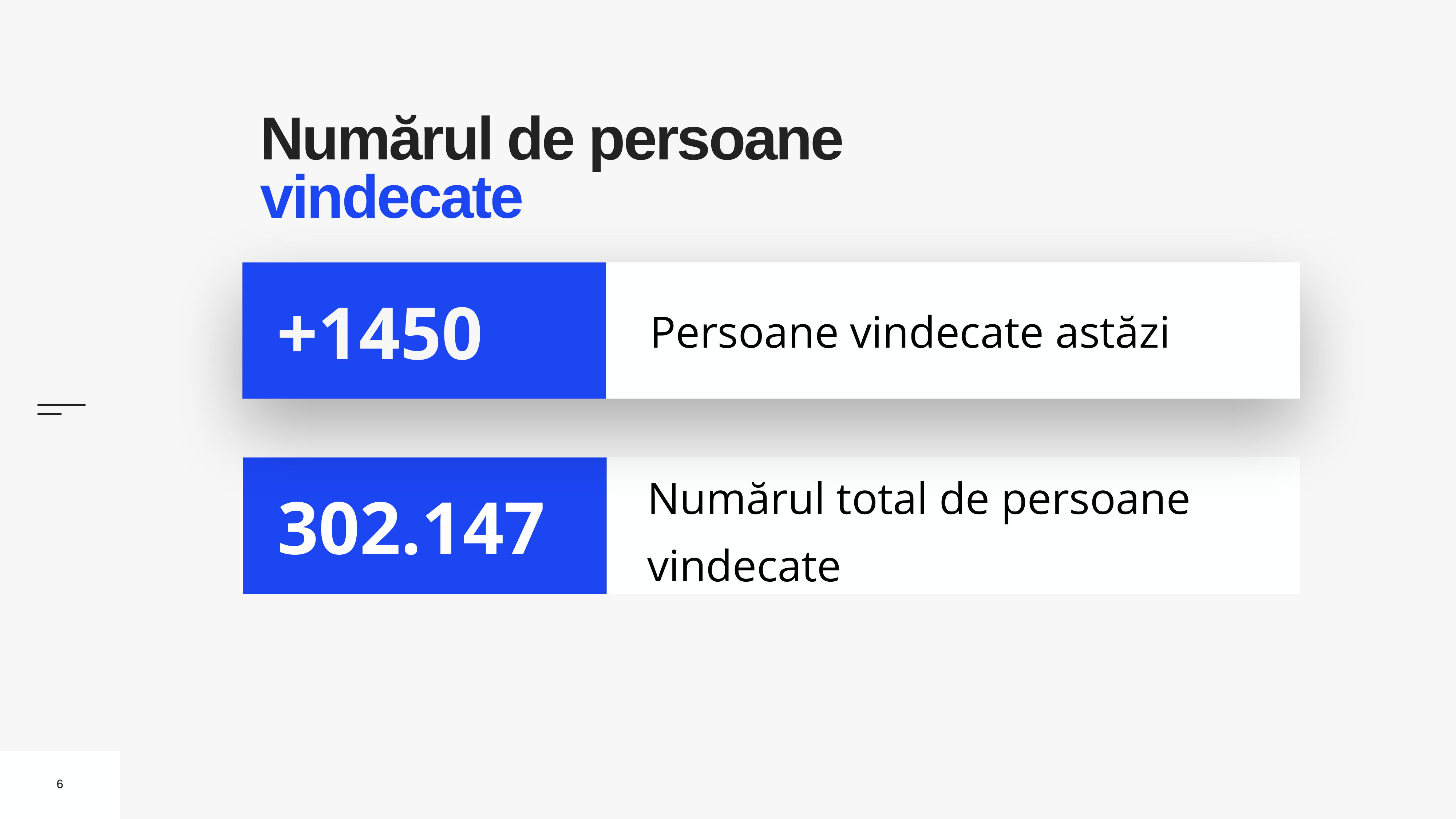

# Numărul de persoane vindecate

Persoane vindecate astăzi

+1450

Numărul total de persoane vindecate

302.147
6
6